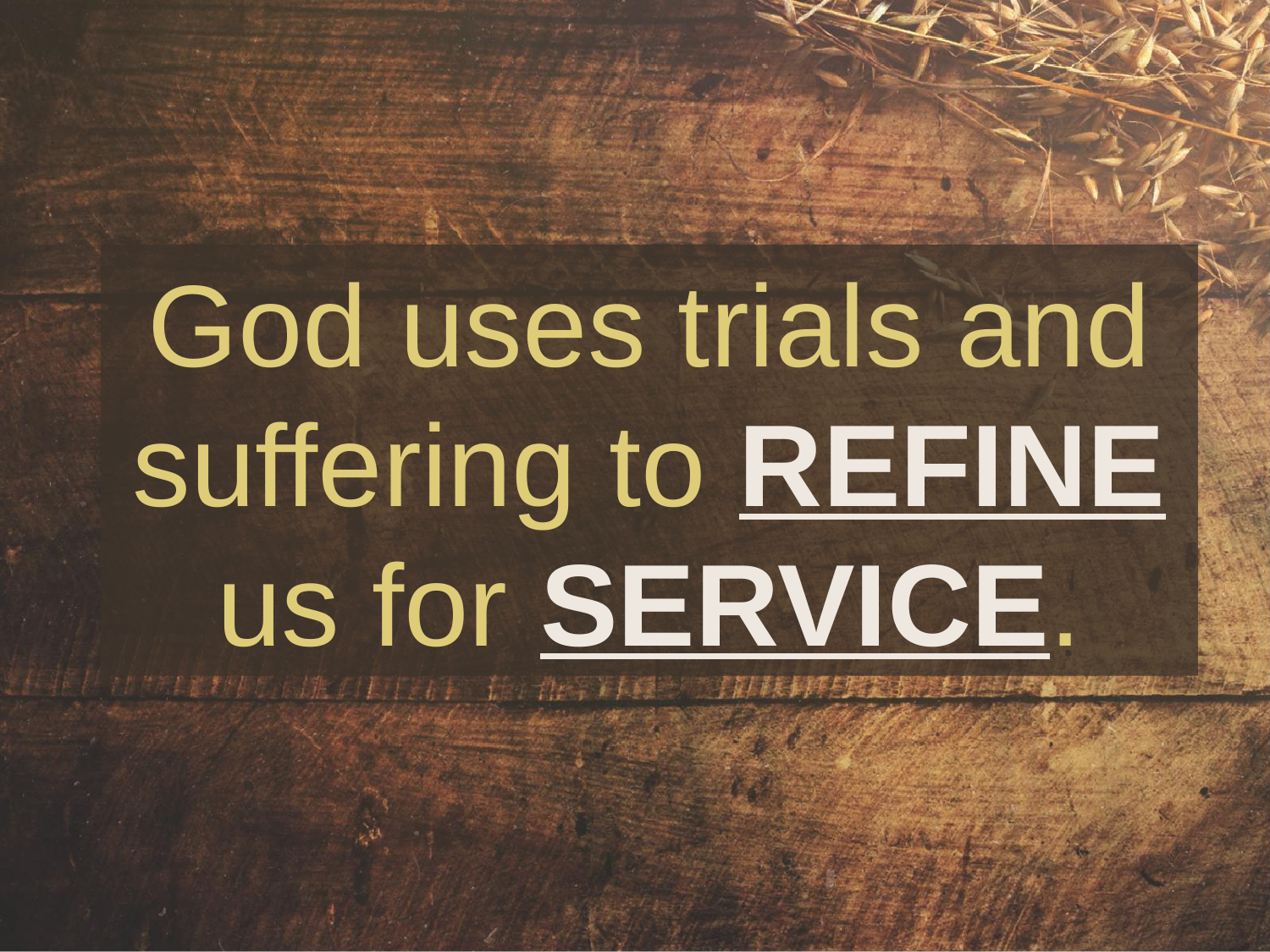

God uses trials and suffering to REFINE
us for SERVICE.